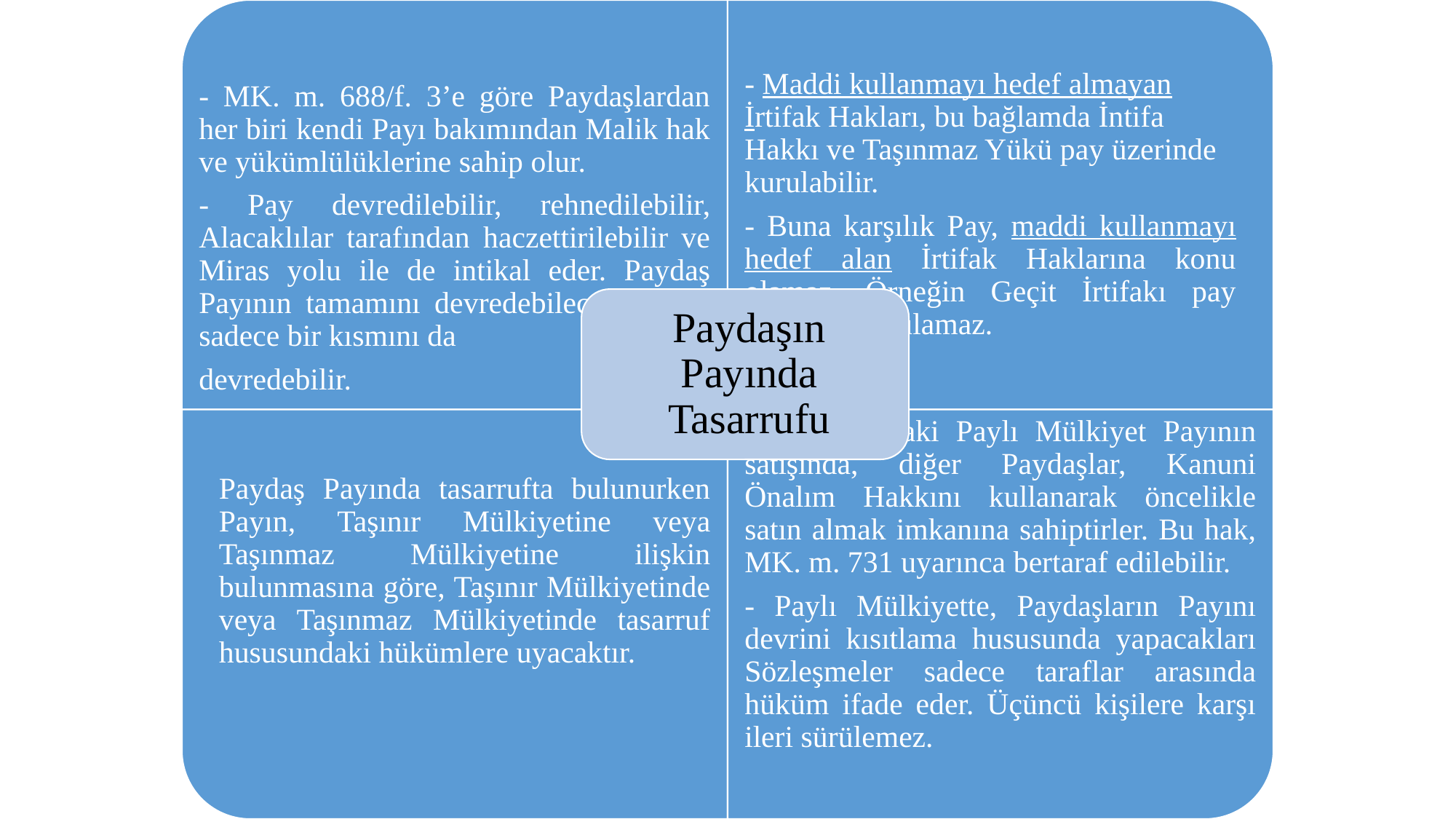

- MK. m. 688/f. 3’e göre Paydaşlardan her biri kendi Payı bakımından Malik hak ve yükümlülüklerine sahip olur.
- Pay devredilebilir, rehnedilebilir, Alacaklılar tarafından haczettirilebilir ve Miras yolu ile de intikal eder. Paydaş Payının tamamını devredebileceği gibi,  sadece bir kısmını da
devredebilir.
- Maddi kullanmayı hedef almayan İrtifak Hakları, bu bağlamda İntifa Hakkı ve Taşınmaz Yükü pay üzerinde kurulabilir.
- Buna karşılık Pay, maddi kullanmayı hedef alan İrtifak Haklarına konu olamaz. Örneğin Geçit İrtifakı pay üzerinde kurulamaz.
Paydaş Payında tasarrufta bulunurken Payın, Taşınır Mülkiyetine veya Taşınmaz Mülkiyetine ilişkin bulunmasına göre, Taşınır Mülkiyetinde veya Taşınmaz Mülkiyetinde tasarruf hususundaki hükümlere uyacaktır.

- Taşınmazdaki Paylı Mülkiyet Payının satışında, diğer Paydaşlar, Kanuni Önalım Hakkını kullanarak öncelikle satın almak imkanına sahiptirler. Bu hak, MK. m. 731 uyarınca bertaraf edilebilir.
- Paylı Mülkiyette, Paydaşların Payını devrini kısıtlama hususunda yapacakları Sözleşmeler sadece taraflar arasında hüküm ifade eder. Üçüncü kişilere karşı ileri sürülemez.

Paydaşın Payında Tasarrufu